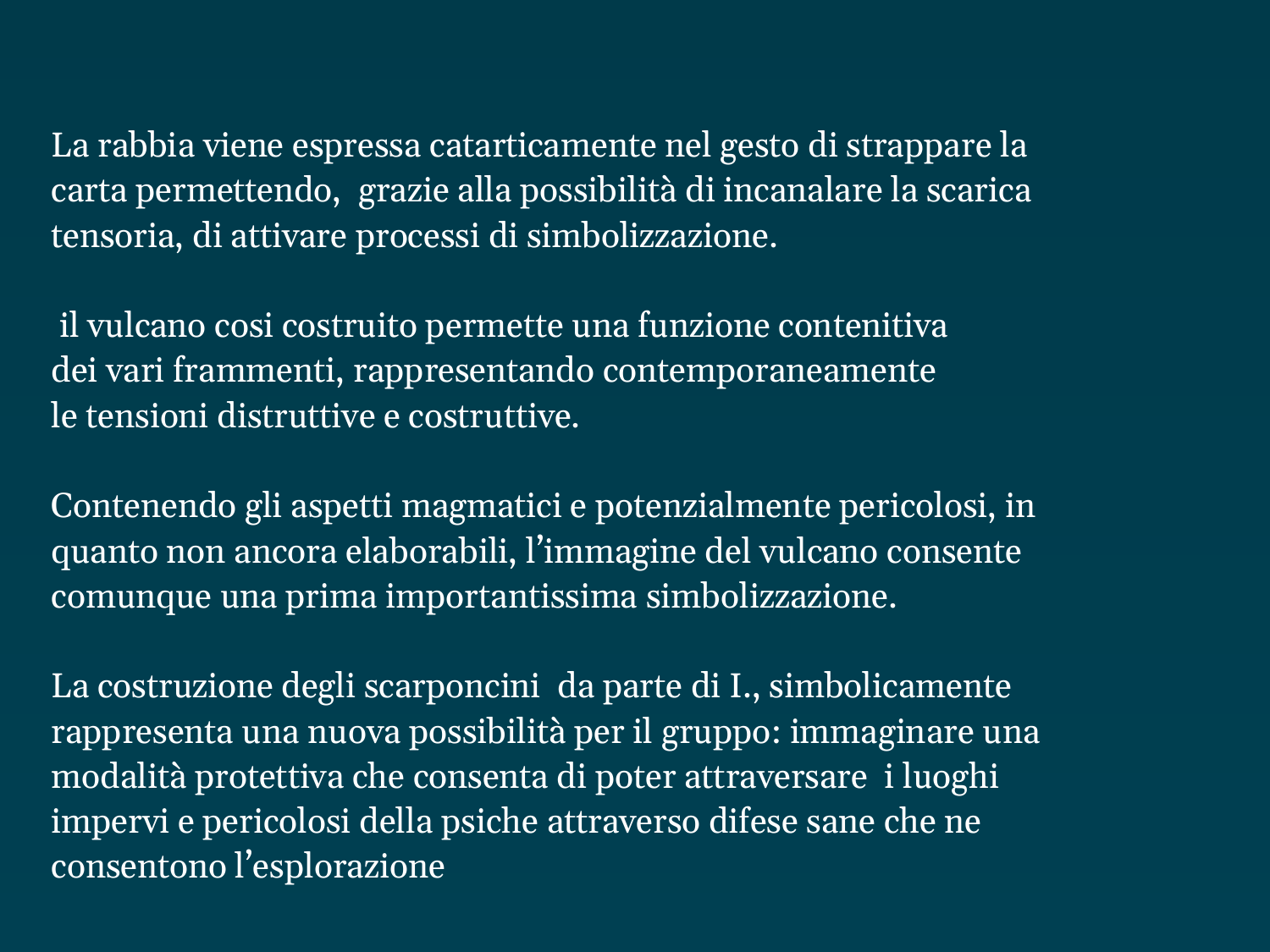

La rabbia viene espressa catarticamente nel gesto di strappare la
carta permettendo,  grazie alla possibilità di incanalare la scarica
tensoria, di attivare processi di simbolizzazione.

 il vulcano cosi costruito permette una funzione contenitiva
dei vari frammenti, rappresentando contemporaneamente
le tensioni distruttive e costruttive.

Contenendo gli aspetti magmatici e potenzialmente pericolosi, in
quanto non ancora elaborabili, l’immagine del vulcano consente
comunque una prima importantissima simbolizzazione.

La costruzione degli scarponcini  da parte di I., simbolicamente
rappresenta una nuova possibilità per il gruppo: immaginare una
modalità protettiva che consenta di poter attraversare  i luoghi
impervi e pericolosi della psiche attraverso difese sane che ne
consentono l’esplorazione